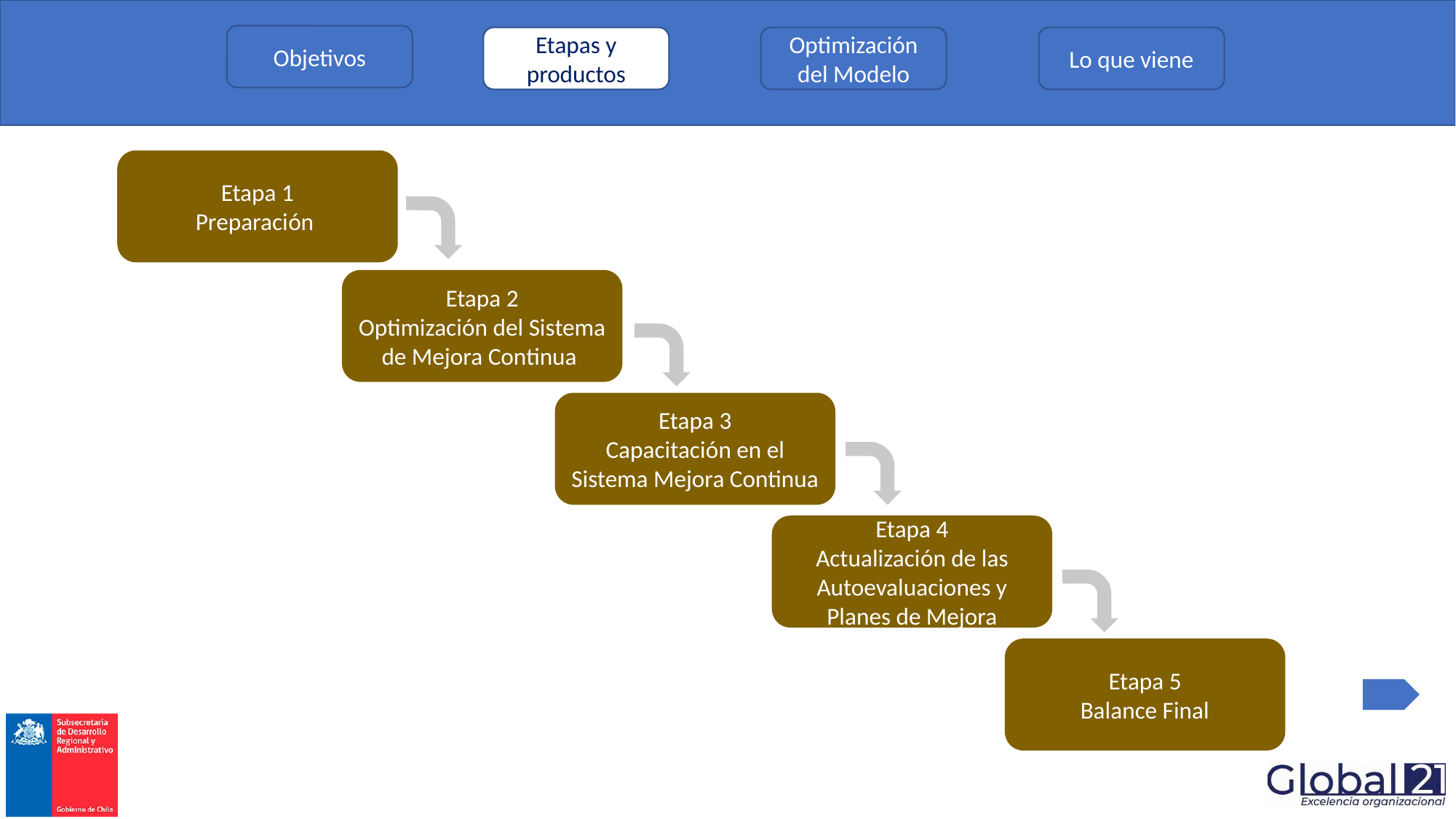

Objetivos
Etapas y productos
Optimización del Modelo
Lo que viene
Etapa 1
Preparación

Etapa 2
Optimización del Sistema de Mejora Continua

Etapa 3
Capacitación en el Sistema Mejora Continua

Etapa 4
Actualización de las Autoevaluaciones y Planes de Mejora

Etapa 5
Balance Final